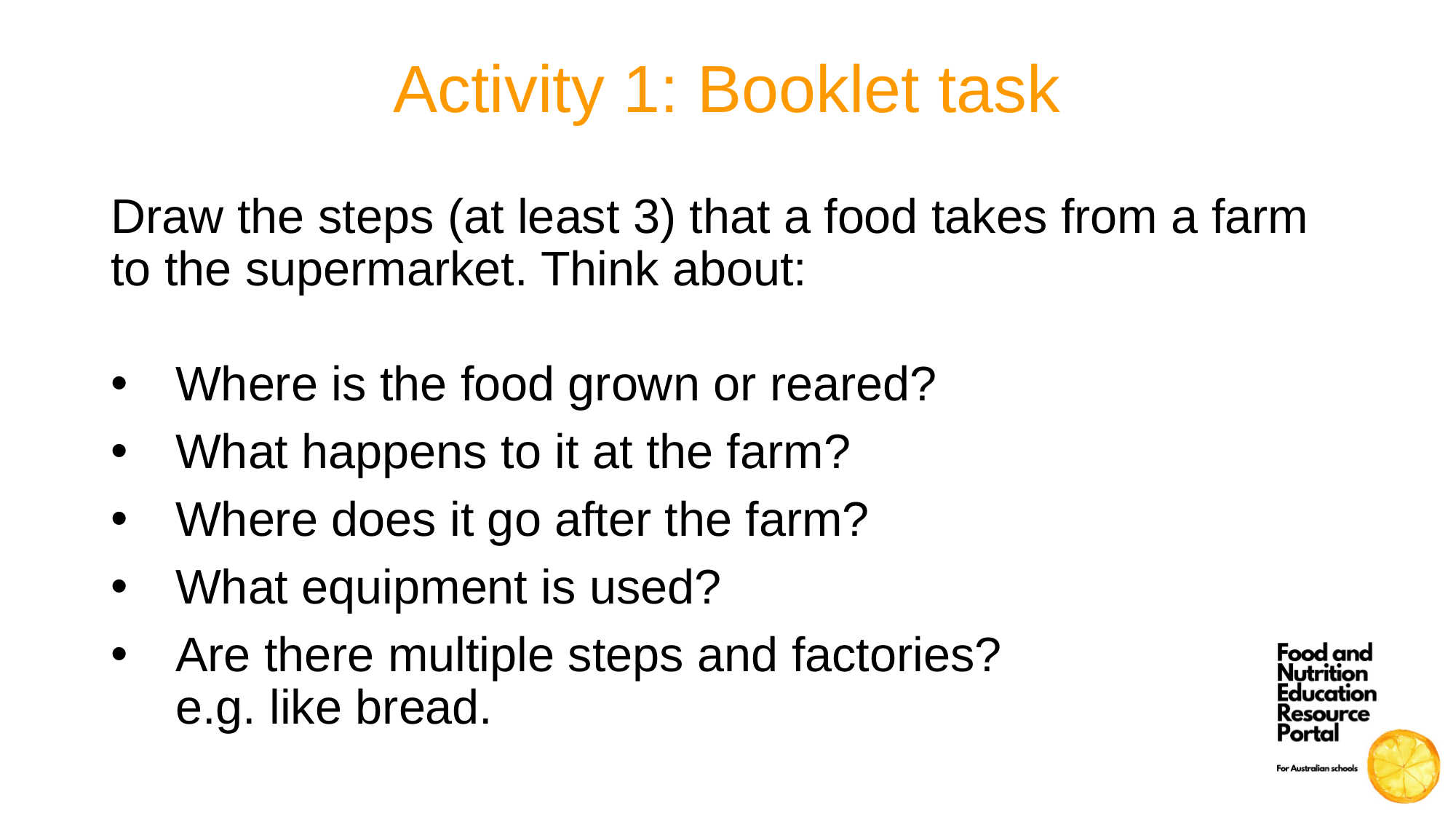

# Activity 1: Booklet task
Draw the steps (at least 3) that a food takes from a farm to the supermarket. Think about:

Where is the food grown or reared?
What happens to it at the farm?
Where does it go after the farm?
What equipment is used?
Are there multiple steps and factories?
e.g. like bread.